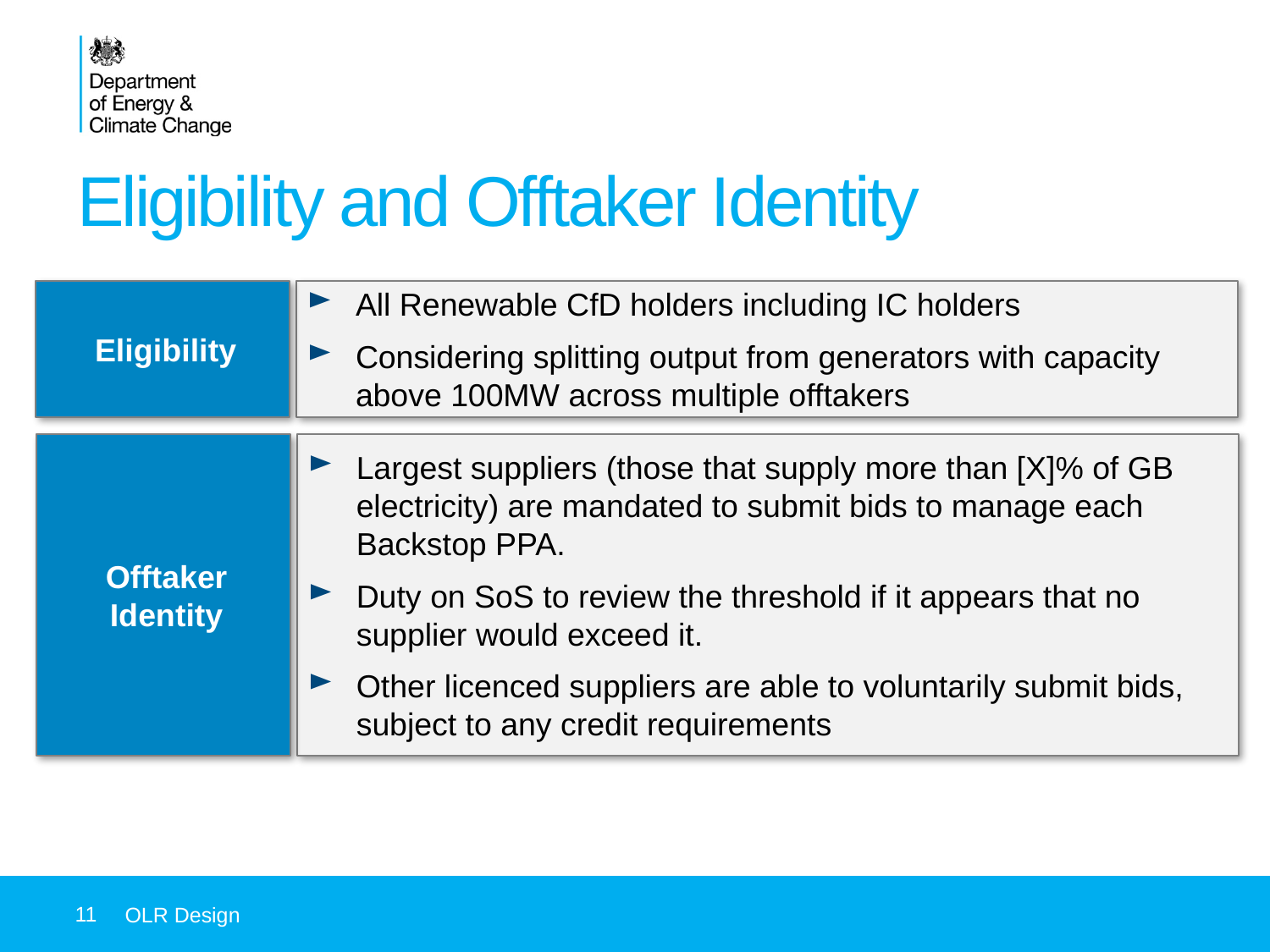

# Eligibility and Offtaker Identity
All Renewable CfD holders including IC holders
Considering splitting output from generators with capacity above 100MW across multiple offtakers
Eligibility
Offtaker Identity
Largest suppliers (those that supply more than [X]% of GB electricity) are mandated to submit bids to manage each Backstop PPA.
Duty on SoS to review the threshold if it appears that no supplier would exceed it.
Other licenced suppliers are able to voluntarily submit bids, subject to any credit requirements
11
OLR Design